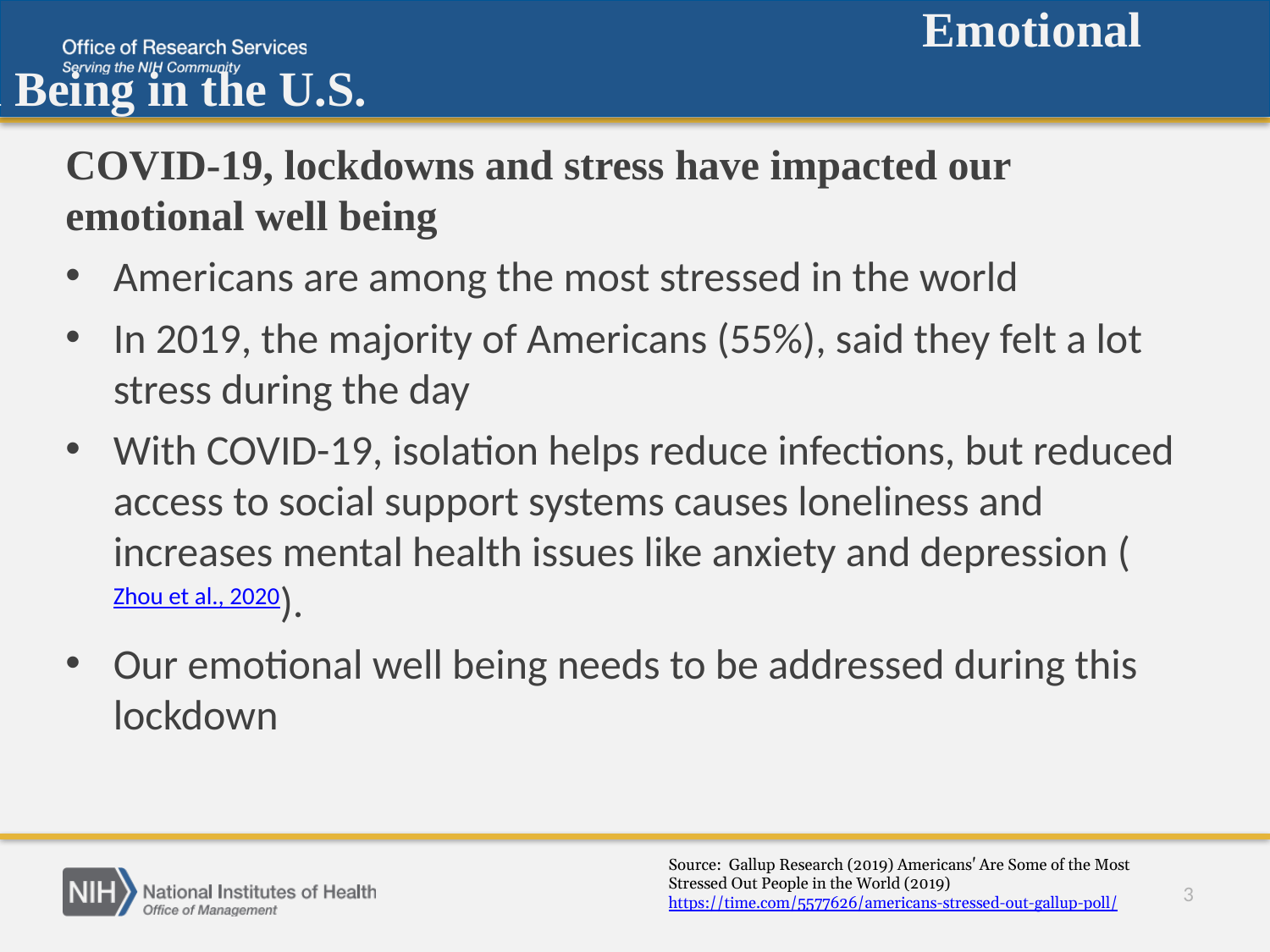

# Emotional Well Being in the U.S.
COVID-19, lockdowns and stress have impacted our emotional well being
Americans are among the most stressed in the world
In 2019, the majority of Americans (55%), said they felt a lot stress during the day
With COVID-19, isolation helps reduce infections, but reduced access to social support systems causes loneliness and increases mental health issues like anxiety and depression (Zhou et al., 2020).
Our emotional well being needs to be addressed during this lockdown
Source:  Gallup Research (2019) Americans' Are Some of the Most Stressed Out People in the World (2019)
https://time.com/5577626/americans-stressed-out-gallup-poll/

3